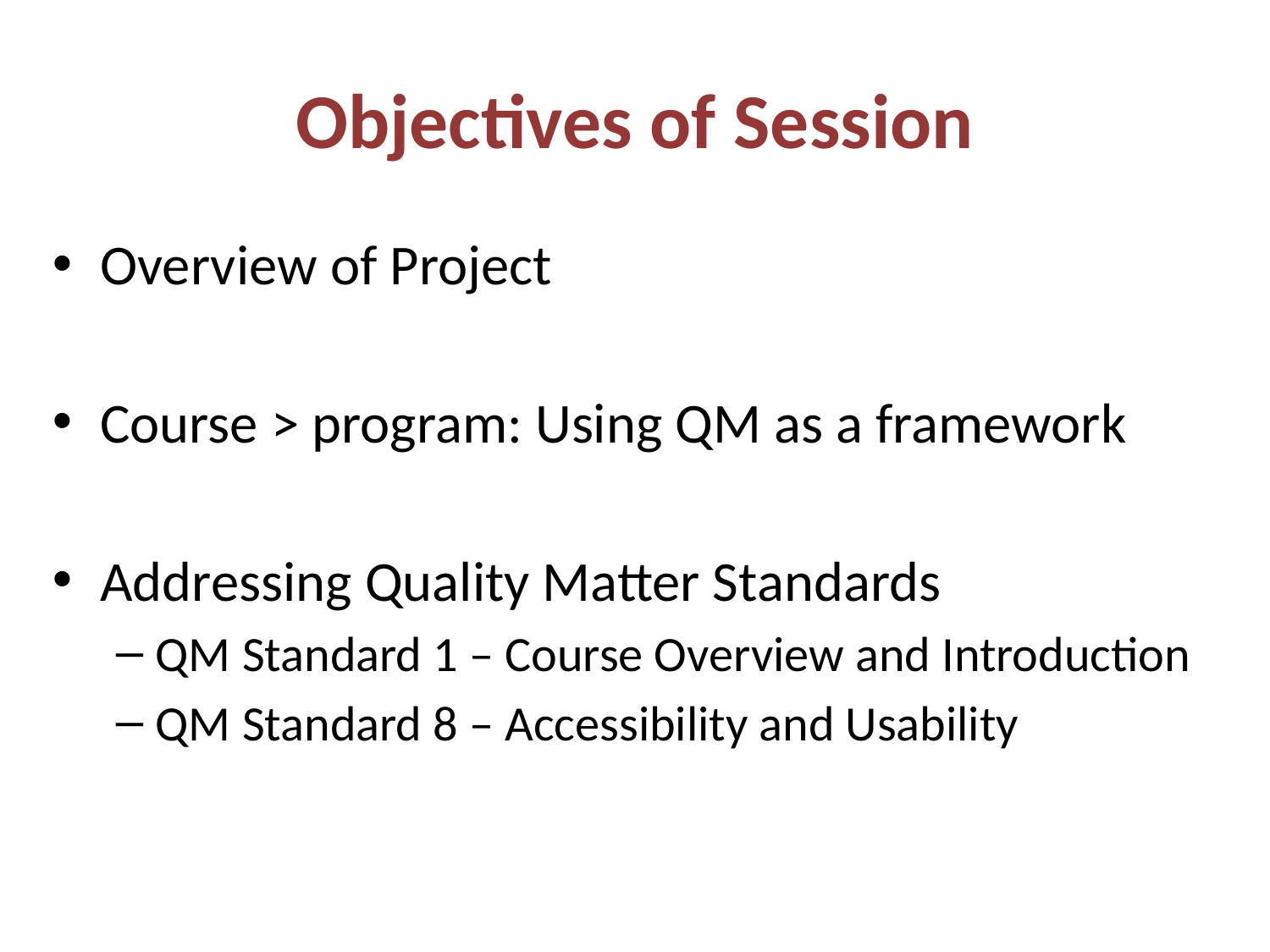

# Objectives of Session
Overview of Project

Course > program: Using QM as a framework

Addressing Quality Matter Standards
QM Standard 1 – Course Overview and Introduction
QM Standard 8 – Accessibility and Usability